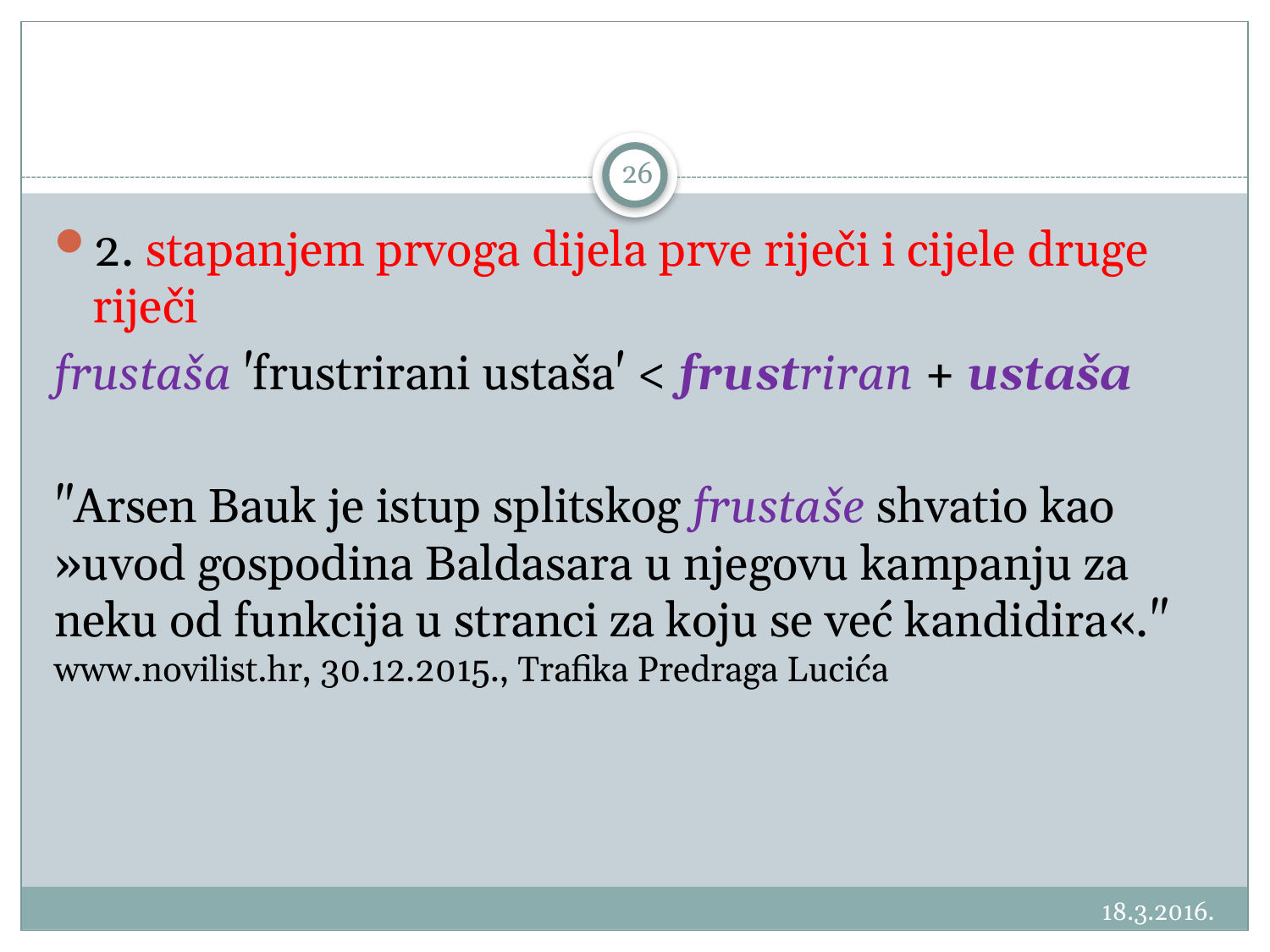

#
26
2. stapanjem prvoga dijela prve riječi i cijele druge riječi
frustaša 'frustrirani ustaša' < frustriran + ustaša

"Arsen Bauk je istup splitskog frustaše shvatio kao »uvod gospodina Baldasara u njegovu kampanju za neku od funkcija u stranci za koju se već kandidira«." www.novilist.hr, 30.12.2015., Trafika Predraga Lucića

18.3.2016.